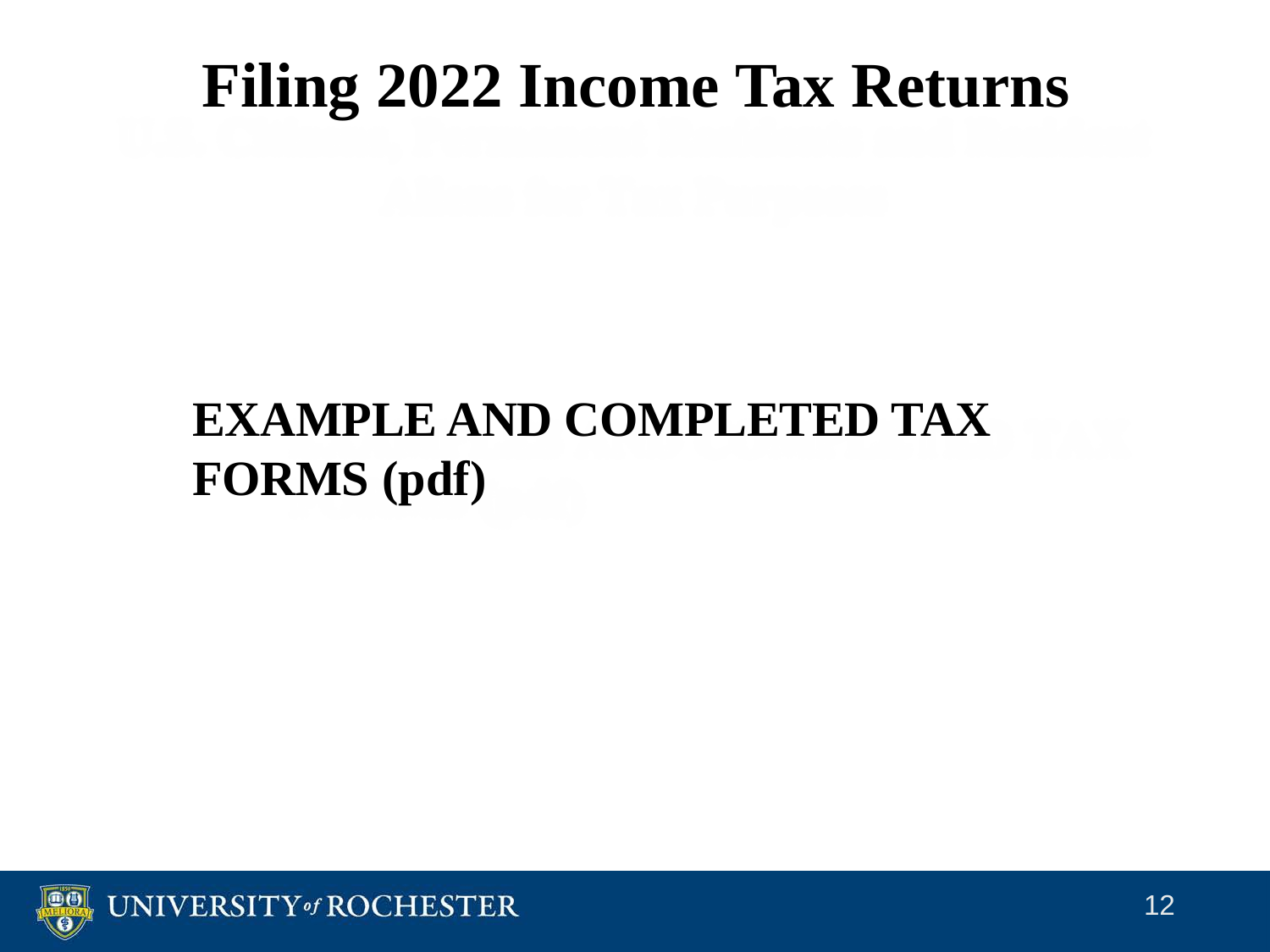

# Filing 2022 Income Tax Returns

EXAMPLE AND COMPLETED TAX  FORMS (pdf)

12